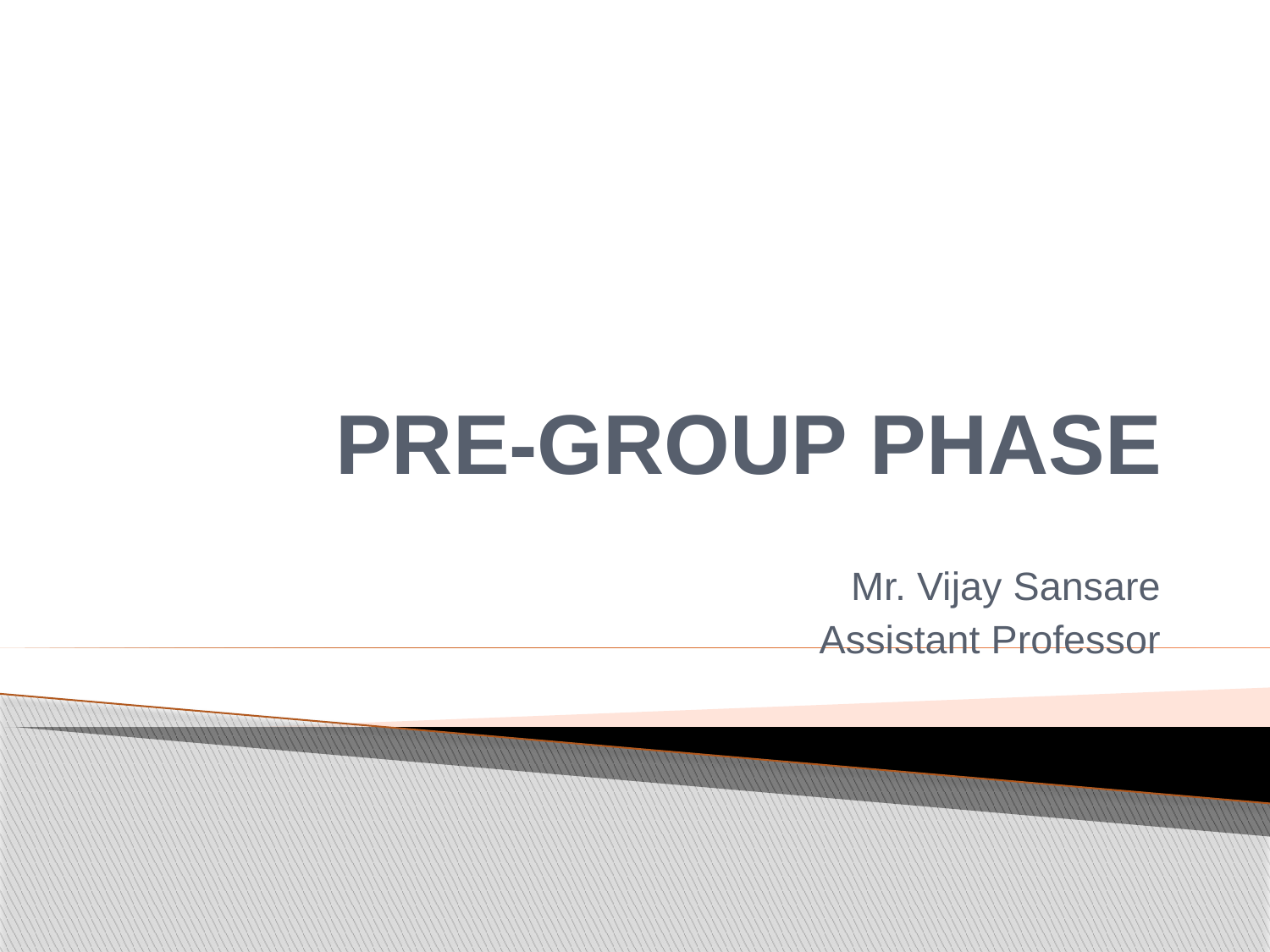

# PRE-GROUP PHASE

Mr. Vijay Sansare
Assistant Professor